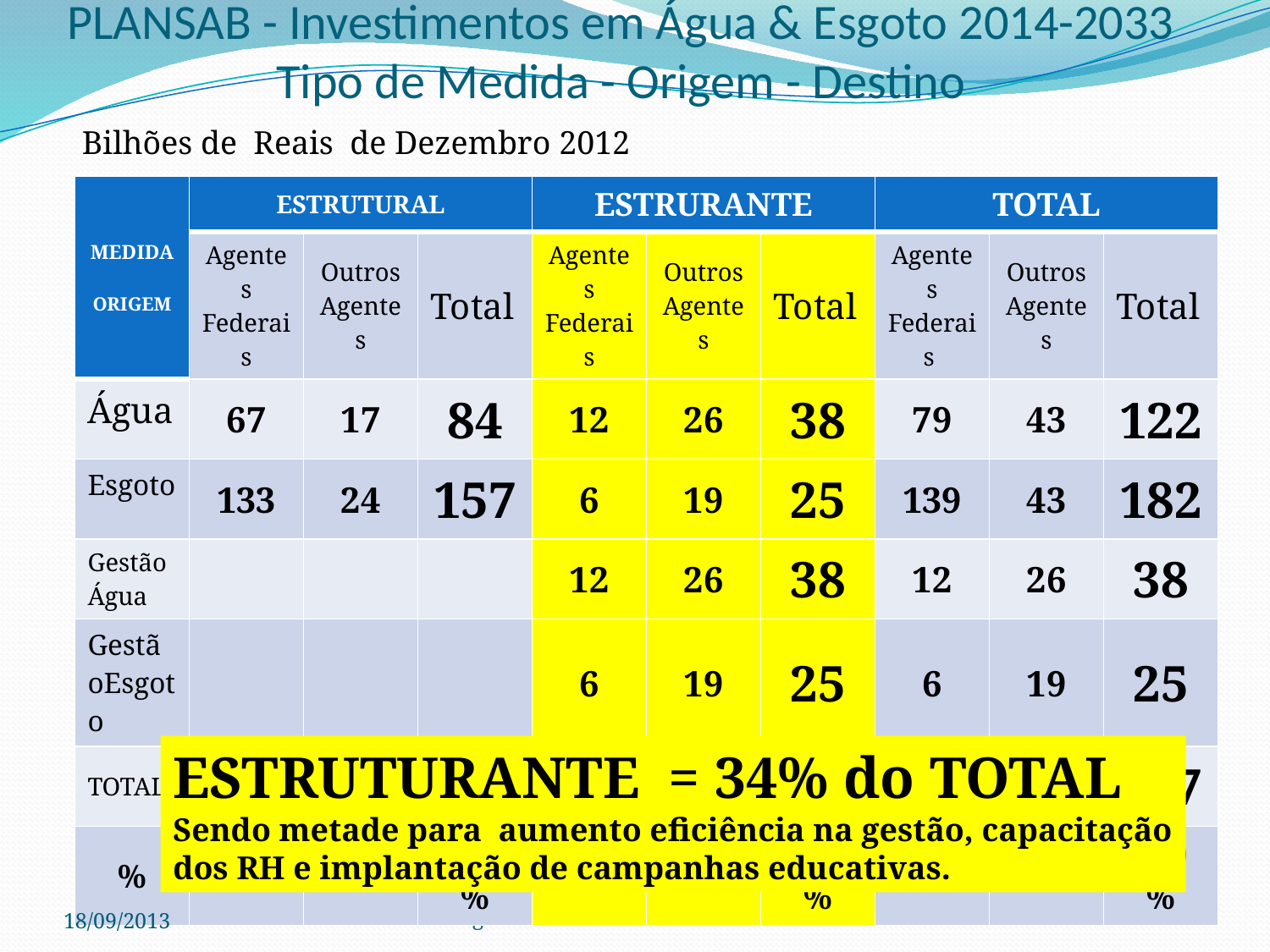

# PLANSAB - Investimentos em Água & Esgoto 2014-2033 Tipo de Medida - Origem - Destino
Bilhões de  Reais  de Dezembro 2012
| MEDIDA ORIGEM | ESTRUTURAL |  |  | ESTRURANTE |  |  | TOTAL |  |  |
| --- | --- | --- | --- | --- | --- | --- | --- | --- | --- |
|  | Agentes Federais | Outros Agentes | Total | Agentes Federais | Outros Agentes | Total | Agentes Federais | Outros Agentes | Total |
| Água | 67 | 17 | 84 | 12 | 26 | 38 | 79 | 43 | 122 |
| Esgoto | 133 | 24 | 157 | 6 | 19 | 25 | 139 | 43 | 182 |
| GestãoÁgua |  |  |  | 12 | 26 | 38 | 12 | 26 | 38 |
| GestãoEsgoto |  |  |  | 6 | 19 | 25 | 6 | 19 | 25 |
| TOTAL | 200 | 41 | 241 | 36 | 90 | 126 | 236 | 131 | 367 |
| % | 83 % | 17 % | 100 % | 29% | 71 % | 100 % | 64 % | 36 % | 100 % |
ESTRUTURANTE  = 34% do TOTAL
Sendo metade para  aumento eficiência na gestão, capacitação
dos RH e implantação de campanhas educativas.
18/09/2013
XXVII Congresso ABES - PAINEL 19
16